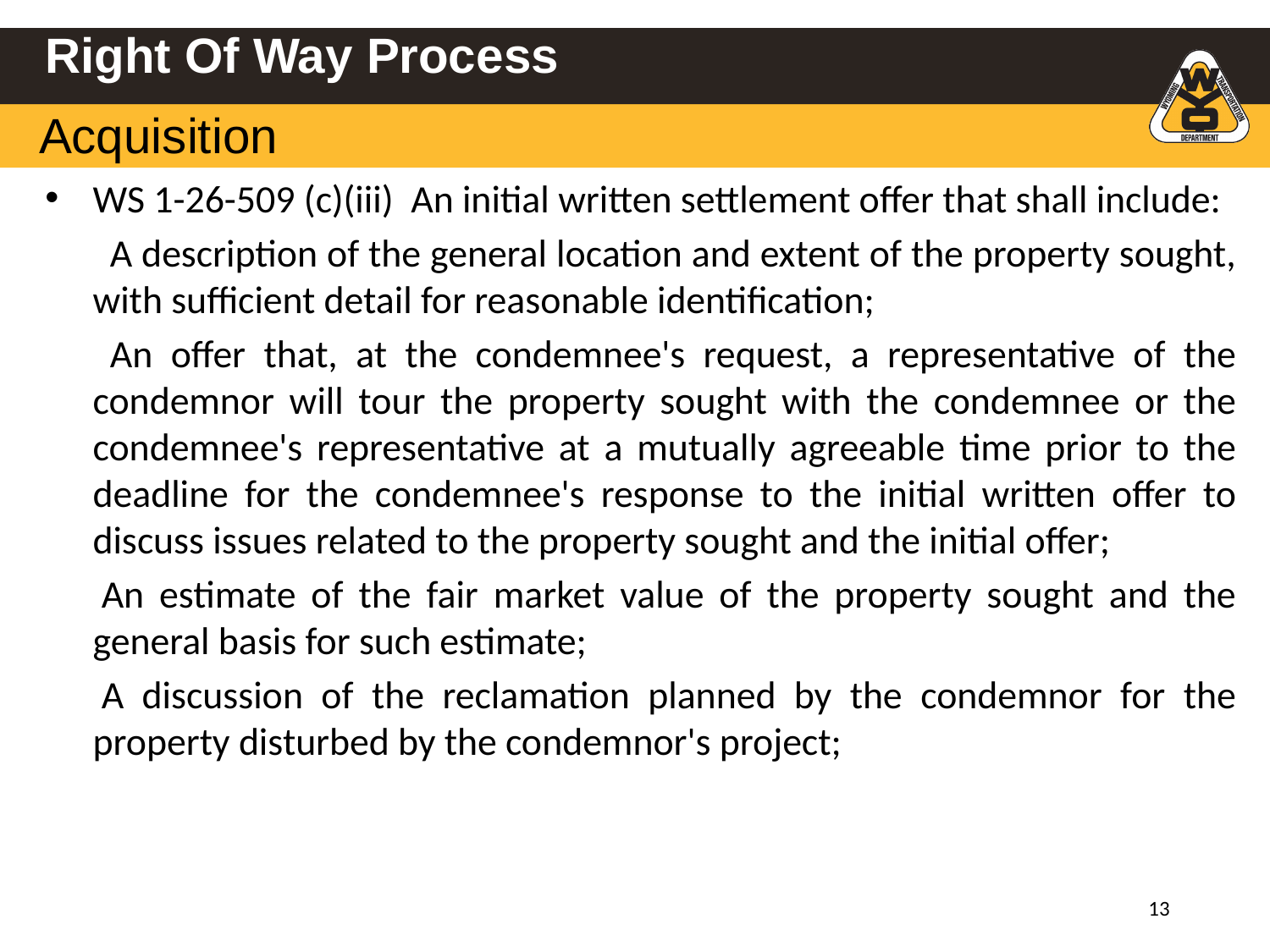

# Right Of Way Process
Acquisition

WS 1-26-509 (c)(iii)  An initial written settlement offer that shall include:
 	  A description of the general location and extent of the property sought, with sufficient detail for reasonable identification;
	  An offer that, at the condemnee's request, a representative of the condemnor will tour the property sought with the condemnee or the condemnee's representative at a mutually agreeable time prior to the deadline for the condemnee's response to the initial written offer to discuss issues related to the property sought and the initial offer;
 	 An estimate of the fair market value of the property sought and the general basis for such estimate;
 	 A discussion of the reclamation planned by the condemnor for the property disturbed by the condemnor's project;

13